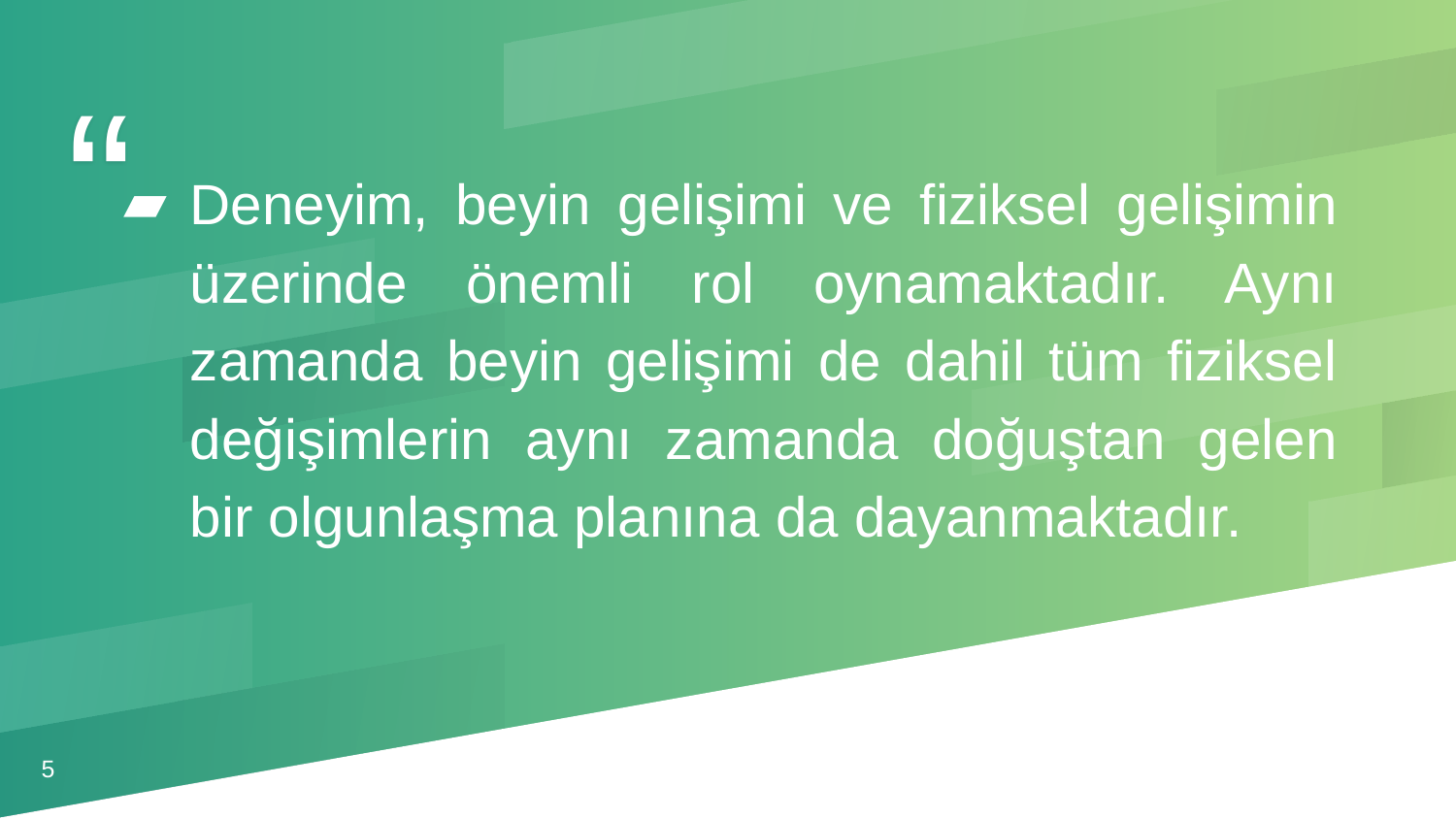

Deneyim, beyin gelişimi ve fiziksel gelişimin üzerinde önemli rol oynamaktadır. Aynı zamanda beyin gelişimi de dahil tüm fiziksel değişimlerin aynı zamanda doğuştan gelen bir olgunlaşma planına da dayanmaktadır.
5